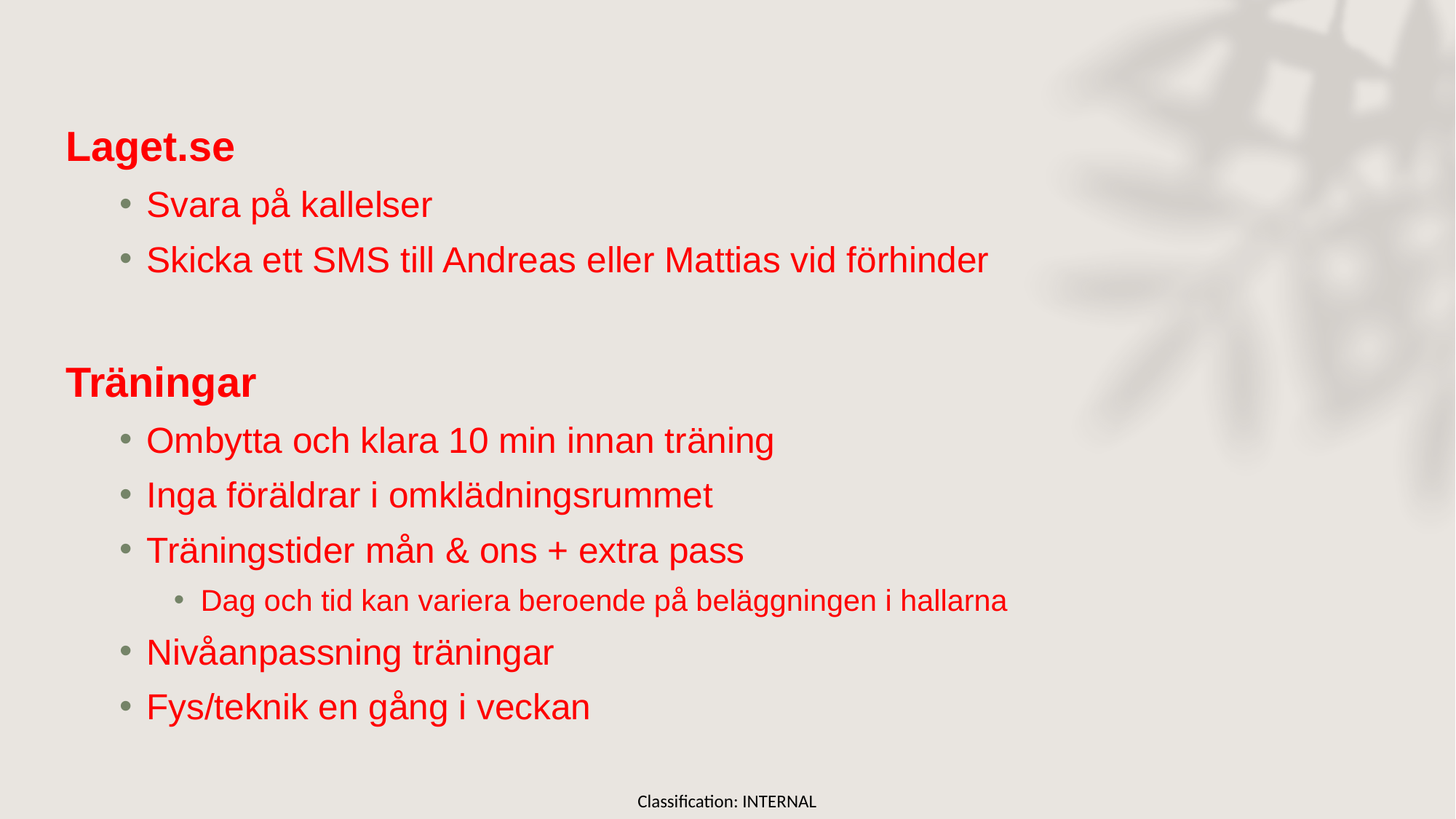

#

Laget.se
Svara på kallelser
Skicka ett SMS till Andreas eller Mattias vid förhinder

Träningar
Ombytta och klara 10 min innan träning
Inga föräldrar i omklädningsrummet
Träningstider mån & ons + extra pass
Dag och tid kan variera beroende på beläggningen i hallarna
Nivåanpassning träningar
Fys/teknik en gång i veckan